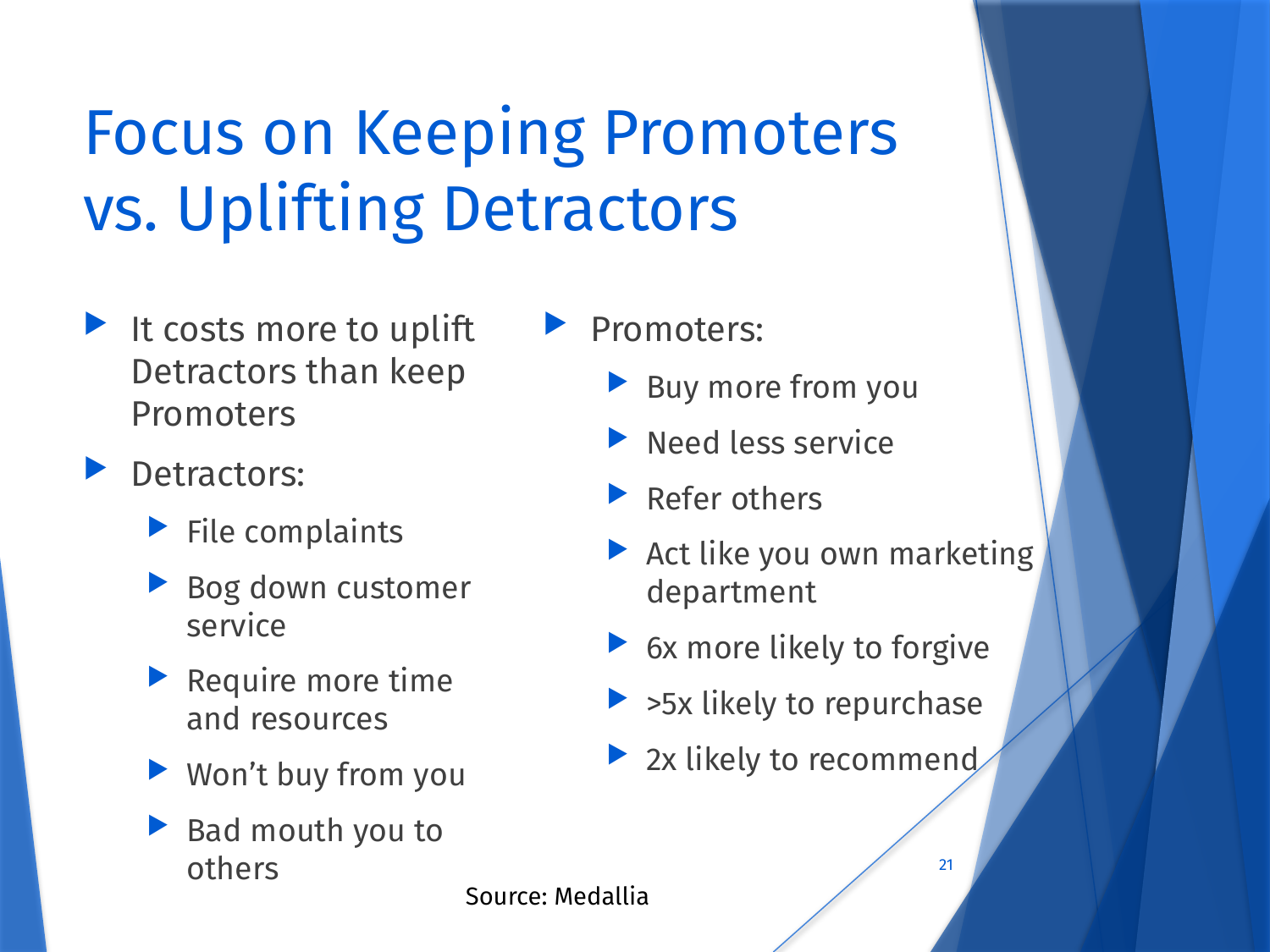

# Focus on Keeping Promoters vs. Uplifting Detractors
It costs more to uplift Detractors than keep Promoters
Detractors:
File complaints
Bog down customer service
Require more time and resources
Won’t buy from you
Bad mouth you to others

Promoters:
Buy more from you
Need less service
Refer others
Act like you own marketing department
6x more likely to forgive
>5x likely to repurchase
2x likely to recommend
21
Source: Medallia